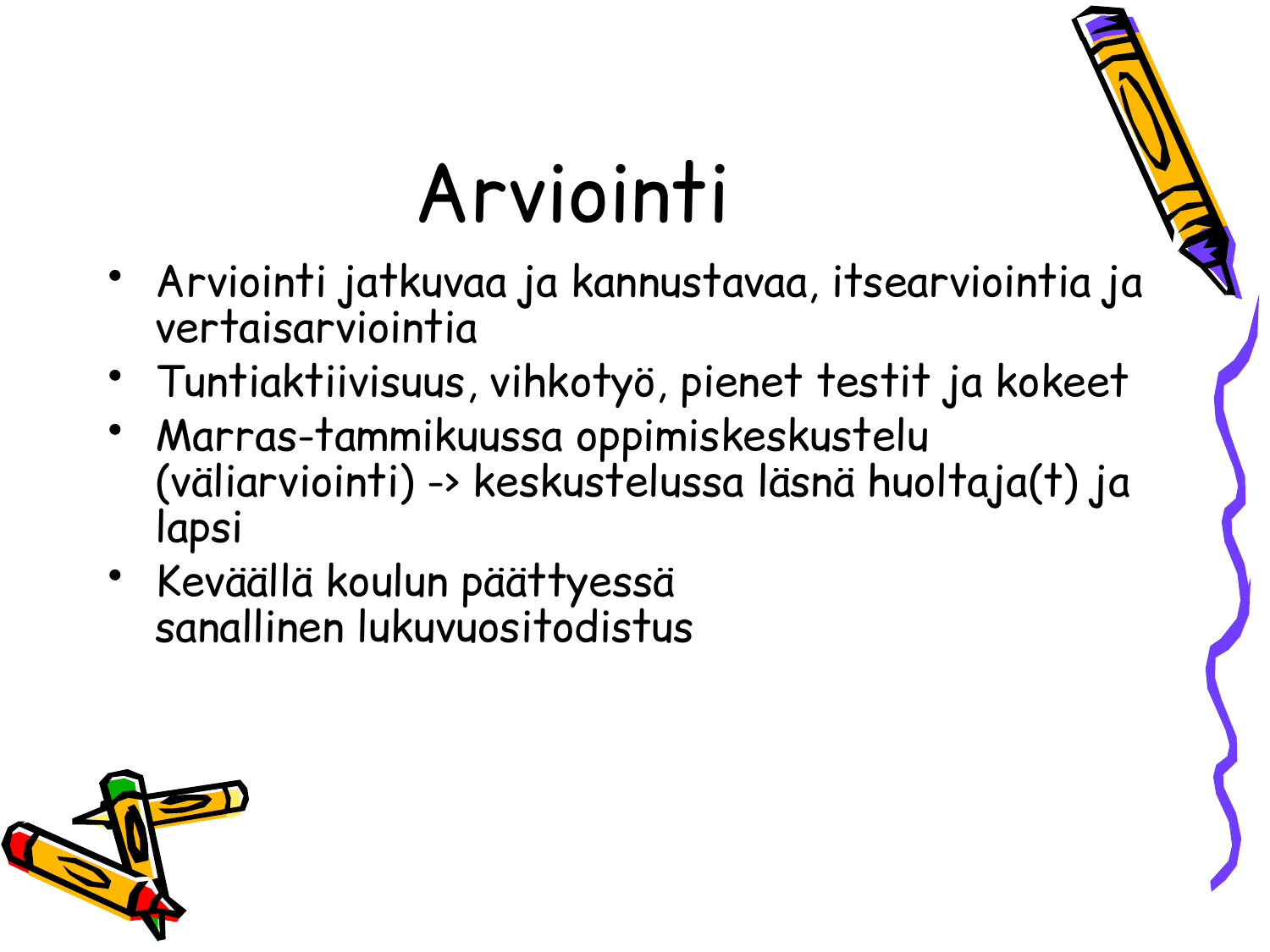

# Arviointi
Arviointi jatkuvaa ja kannustavaa, itsearviointia ja vertaisarviointia
Tuntiaktiivisuus, vihkotyö, pienet testit ja kokeet
Marras-tammikuussa oppimiskeskustelu (väliarviointi) -> keskustelussa läsnä huoltaja(t) ja lapsi
Keväällä koulun päättyessä sanallinen lukuvuositodistus